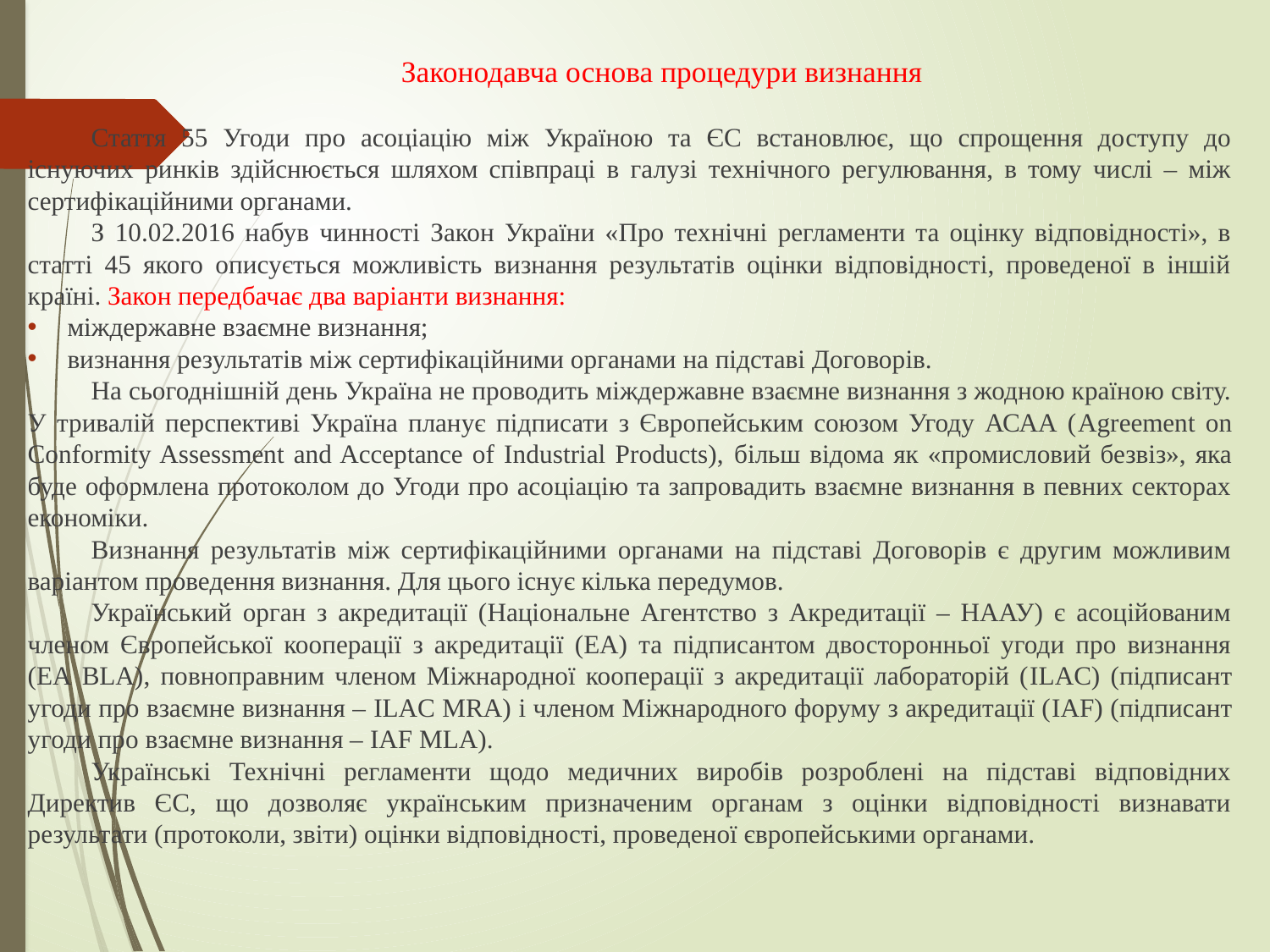

Законодавча основа процедури визнання

Стаття 55 Угоди про асоціацію між Україною та ЄС встановлює, що спрощення доступу до існуючих ринків здійснюється шляхом співпраці в галузі технічного регулювання, в тому числі – між сертифікаційними органами.
З 10.02.2016 набув чинності Закон України «Про технічні регламенти та оцінку відповідності», в статті 45 якого описується можливість визнання результатів оцінки відповідності, проведеної в іншій країні. Закон передбачає два варіанти визнання:
міждержавне взаємне визнання;
визнання результатів між сертифікаційними органами на підставі Договорів.
На сьогоднішній день Україна не проводить міждержавне взаємне визнання з жодною країною світу. У тривалій перспективі Україна планує підписати з Європейським союзом Угоду АСАА (Agreement on Conformity Assessment and Acceptance of Industrial Products), більш відома як «промисловий безвіз», яка буде оформлена протоколом до Угоди про асоціацію та запровадить взаємне визнання в певних секторах економіки.
Визнання результатів між сертифікаційними органами на підставі Договорів є другим можливим варіантом проведення визнання. Для цього існує кілька передумов.
Український орган з акредитації (Національне Агентство з Акредитації – НААУ) є асоційованим членом Європейської кооперації з акредитації (ЕА) та підписантом двосторонньої угоди про визнання (ЕА BLA), повноправним членом Міжнародної кооперації з акредитації лабораторій (ILAC) (підписант угоди про взаємне визнання – ILAC MRA) і членом Міжнародного форуму з акредитації (IAF) (підписант угоди про взаємне визнання – IAF MLA).
Українські Технічні регламенти щодо медичних виробів розроблені на підставі відповідних Директив ЄС, що дозволяє українським призначеним органам з оцінки відповідності визнавати результати (протоколи, звіти) оцінки відповідності, проведеної європейськими органами.